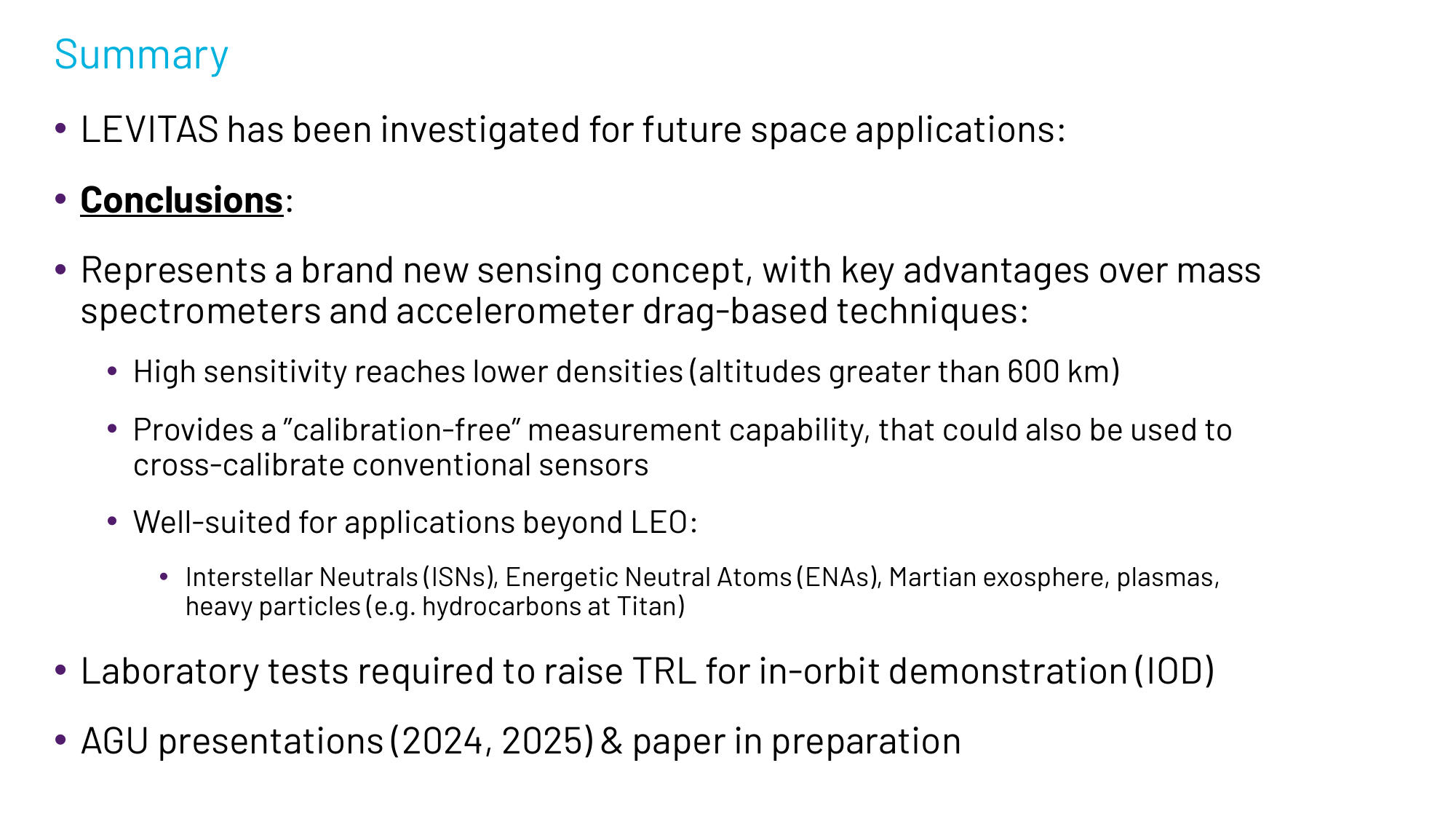

Summary
LEVITAS has been investigated for future space applications:
Conclusions:
Represents a brand new sensing concept, with key advantages over mass spectrometers and accelerometer drag-based techniques:
High sensitivity reaches lower densities (altitudes greater than 600 km)
Provides a ”calibration-free” measurement capability, that could also be used to cross-calibrate conventional sensors
Well-suited for applications beyond LEO:
Interstellar Neutrals (ISNs), Energetic Neutral Atoms (ENAs), Martian exosphere, plasmas, heavy particles (e.g. hydrocarbons at Titan)
Laboratory tests required to raise TRL for in-orbit demonstration (IOD)
AGU presentations (2024, 2025) & paper in preparation